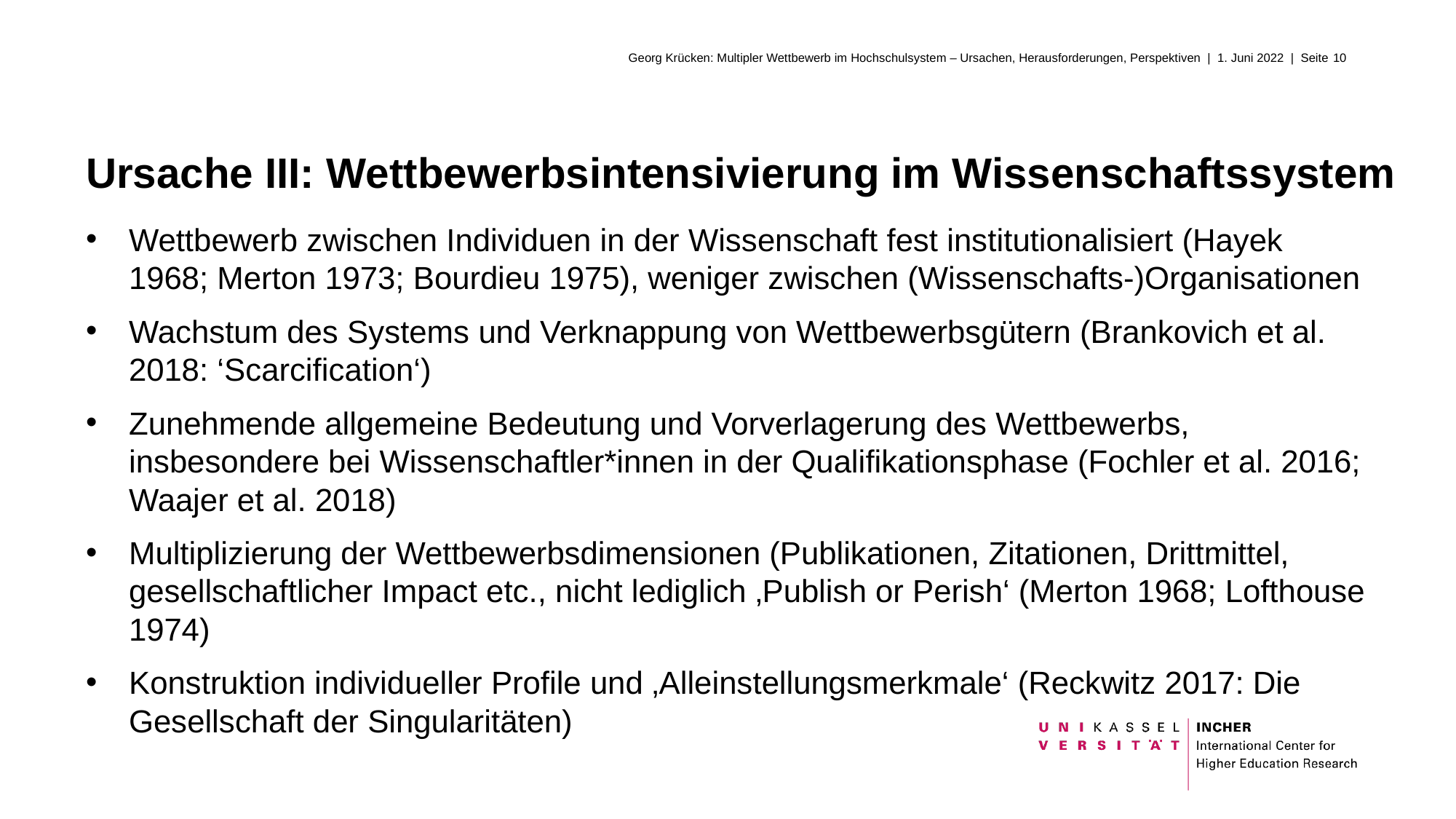

# Ursache III: Wettbewerbsintensivierung im Wissenschaftssystem
Wettbewerb zwischen Individuen in der Wissenschaft fest institutionalisiert (Hayek 1968; Merton 1973; Bourdieu 1975), weniger zwischen (Wissenschafts-)Organisationen
Wachstum des Systems und Verknappung von Wettbewerbsgütern (Brankovich et al. 2018: ‘Scarcification‘)
Zunehmende allgemeine Bedeutung und Vorverlagerung des Wettbewerbs, insbesondere bei Wissenschaftler*innen in der Qualifikationsphase (Fochler et al. 2016; Waajer et al. 2018)
Multiplizierung der Wettbewerbsdimensionen (Publikationen, Zitationen, Drittmittel, gesellschaftlicher Impact etc., nicht lediglich ‚Publish or Perish‘ (Merton 1968; Lofthouse 1974)
Konstruktion individueller Profile und ‚Alleinstellungsmerkmale‘ (Reckwitz 2017: Die Gesellschaft der Singularitäten)